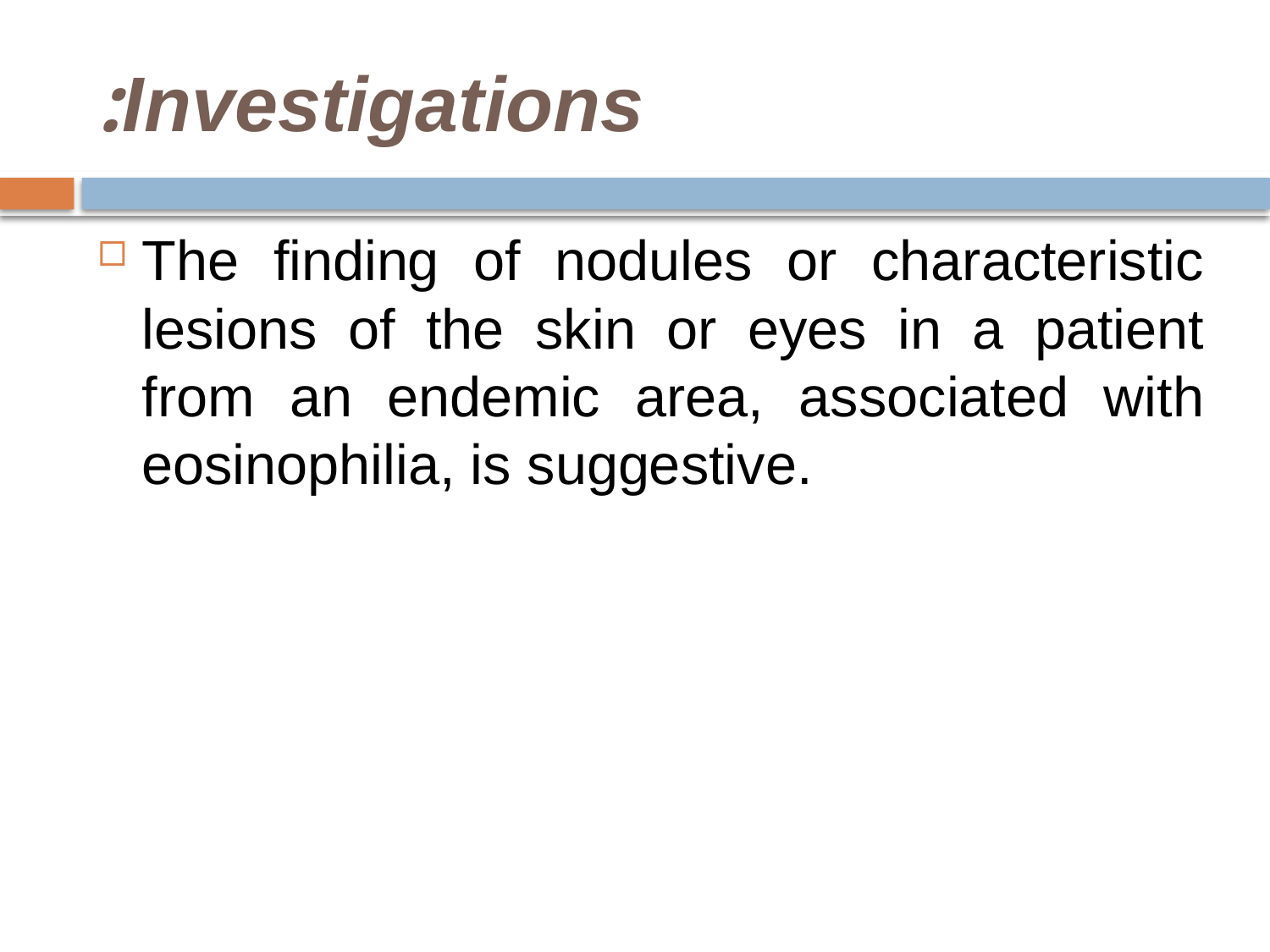

# Investigations:
The finding of nodules or characteristic lesions of the skin or eyes in a patient from an endemic area, associated with eosinophilia, is suggestive.